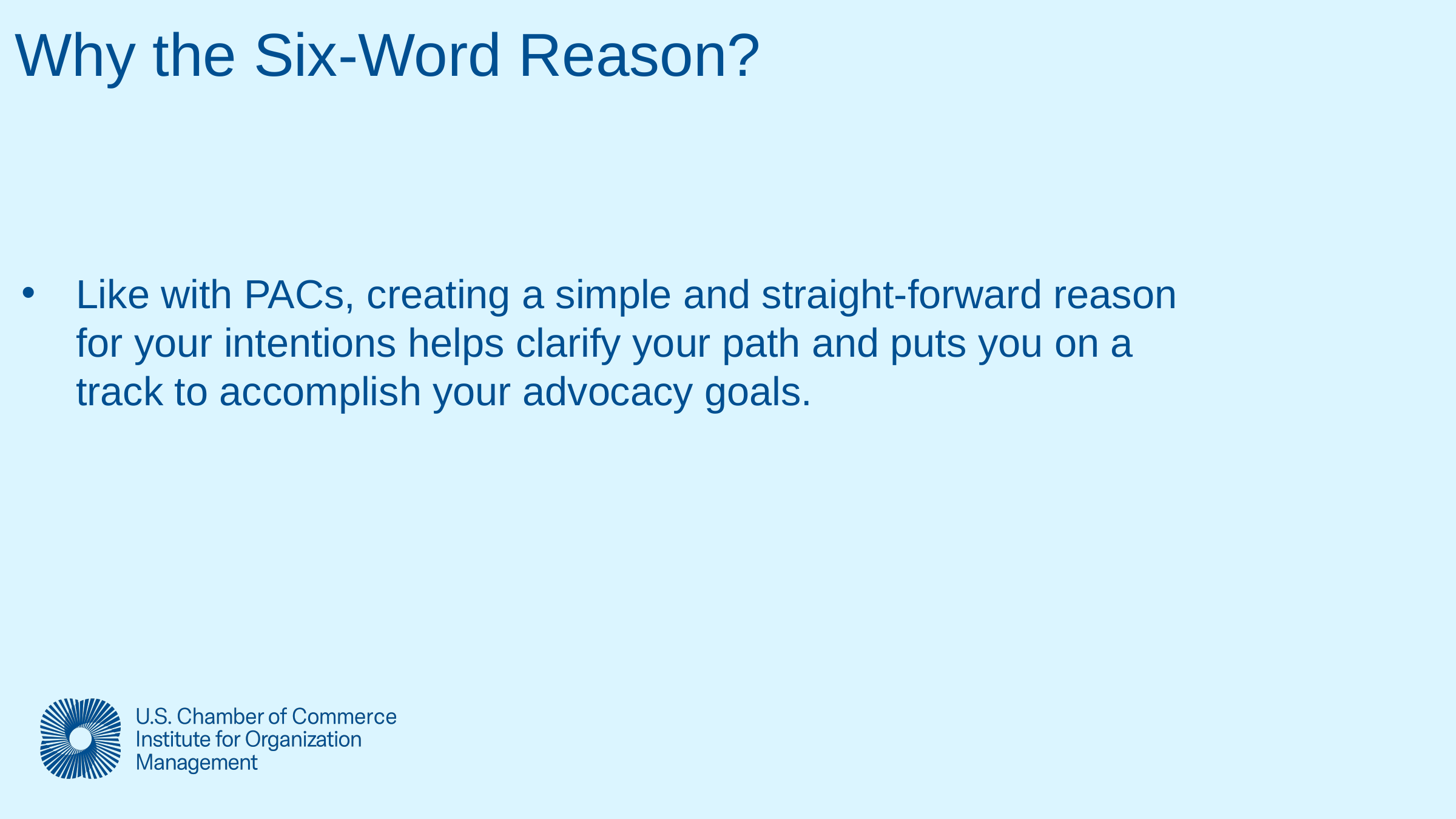

Why the Six-Word Reason?
Like with PACs, creating a simple and straight-forward reason for your intentions helps clarify your path and puts you on a track to accomplish your advocacy goals.